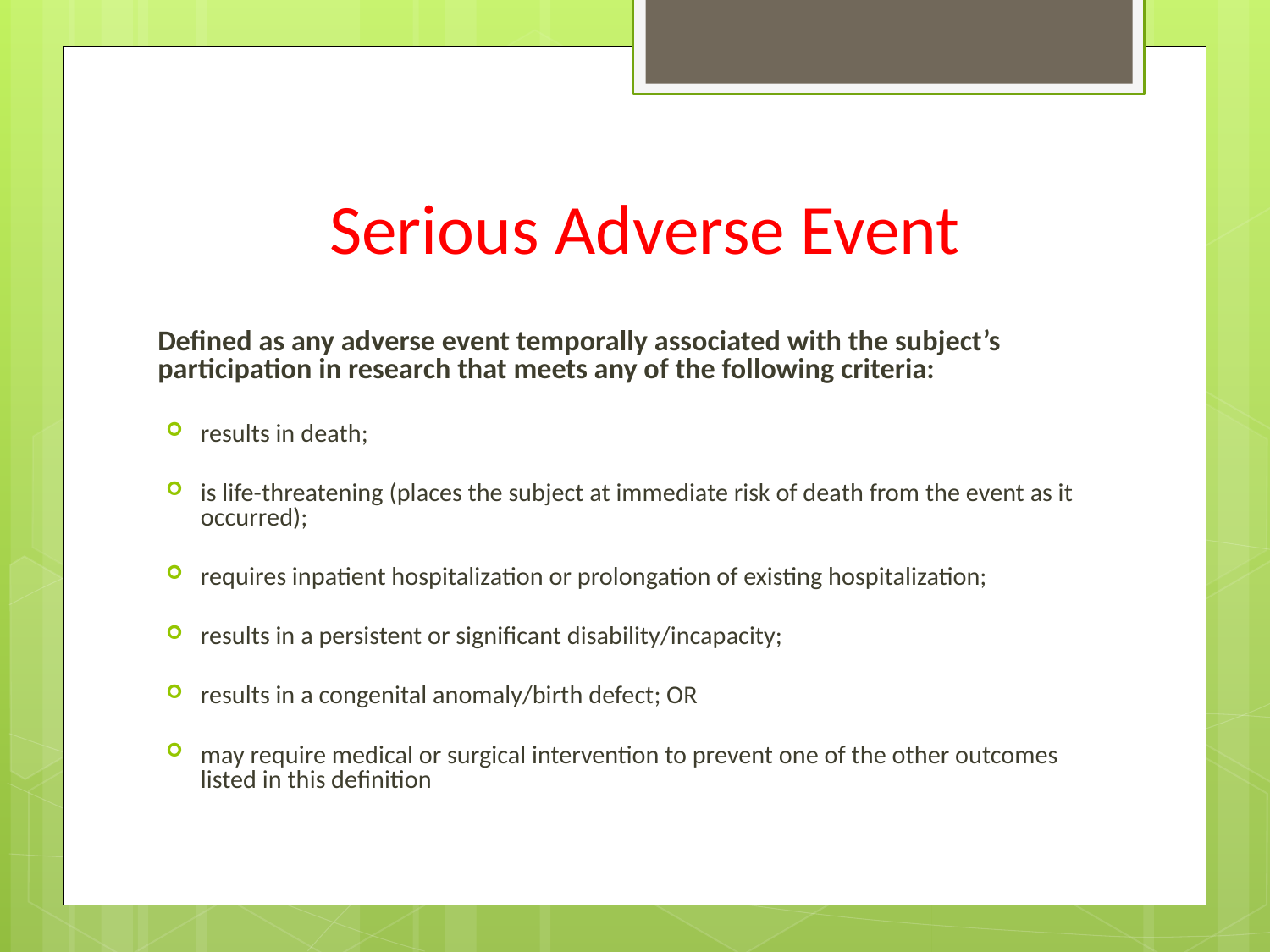

# Serious Adverse Event
Defined as any adverse event temporally associated with the subject’s participation in research that meets any of the following criteria:

results in death;

is life-threatening (places the subject at immediate risk of death from the event as it occurred);

requires inpatient hospitalization or prolongation of existing hospitalization;

results in a persistent or significant disability/incapacity;

results in a congenital anomaly/birth defect; OR

may require medical or surgical intervention to prevent one of the other outcomes listed in this definition